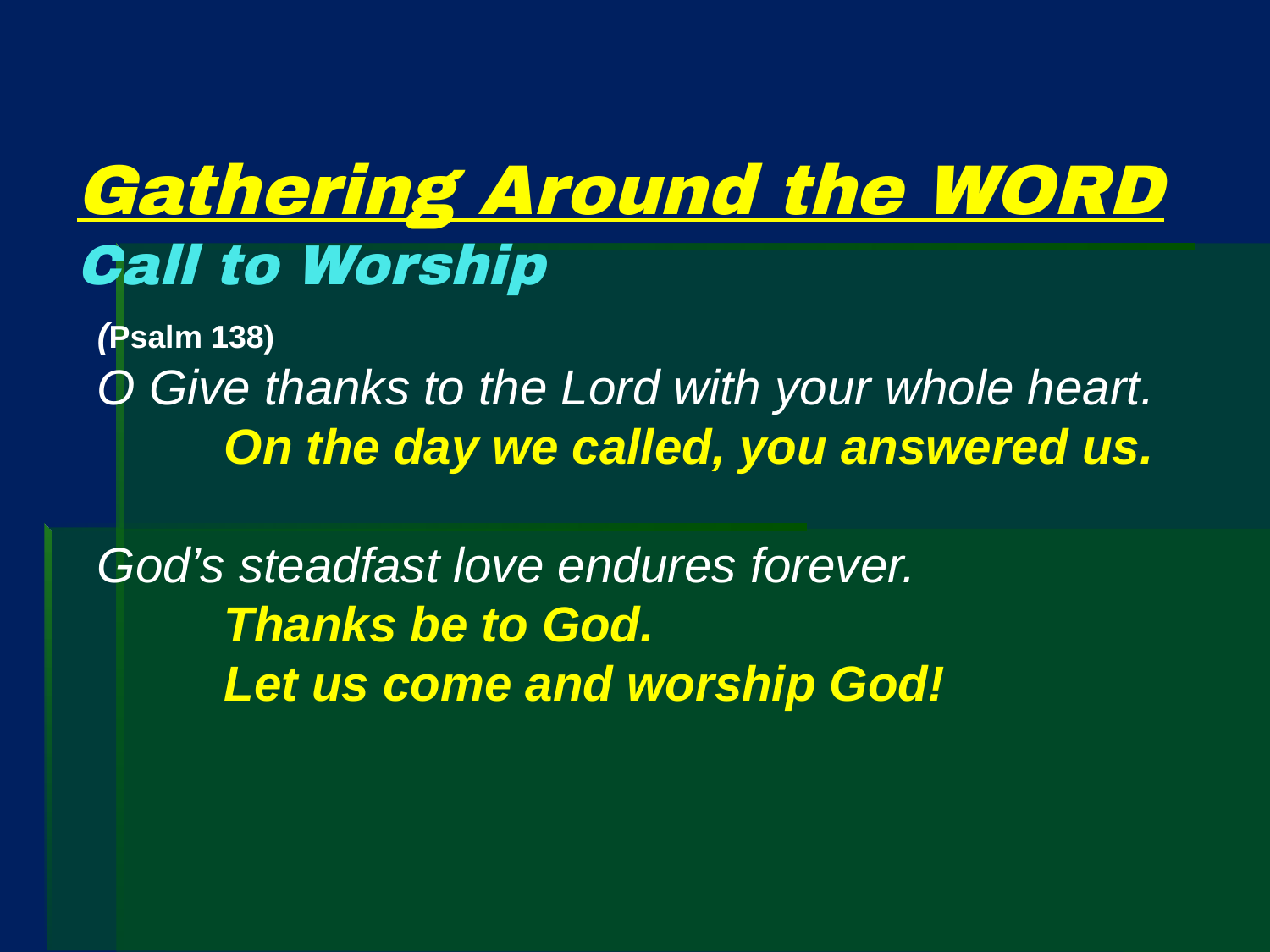

# Gathering Around the WORD Call to Worship
(Psalm 138)
O Give thanks to the Lord with your whole heart.
	On the day we called, you answered us.

God’s steadfast love endures forever.
	Thanks be to God.
	Let us come and worship God!